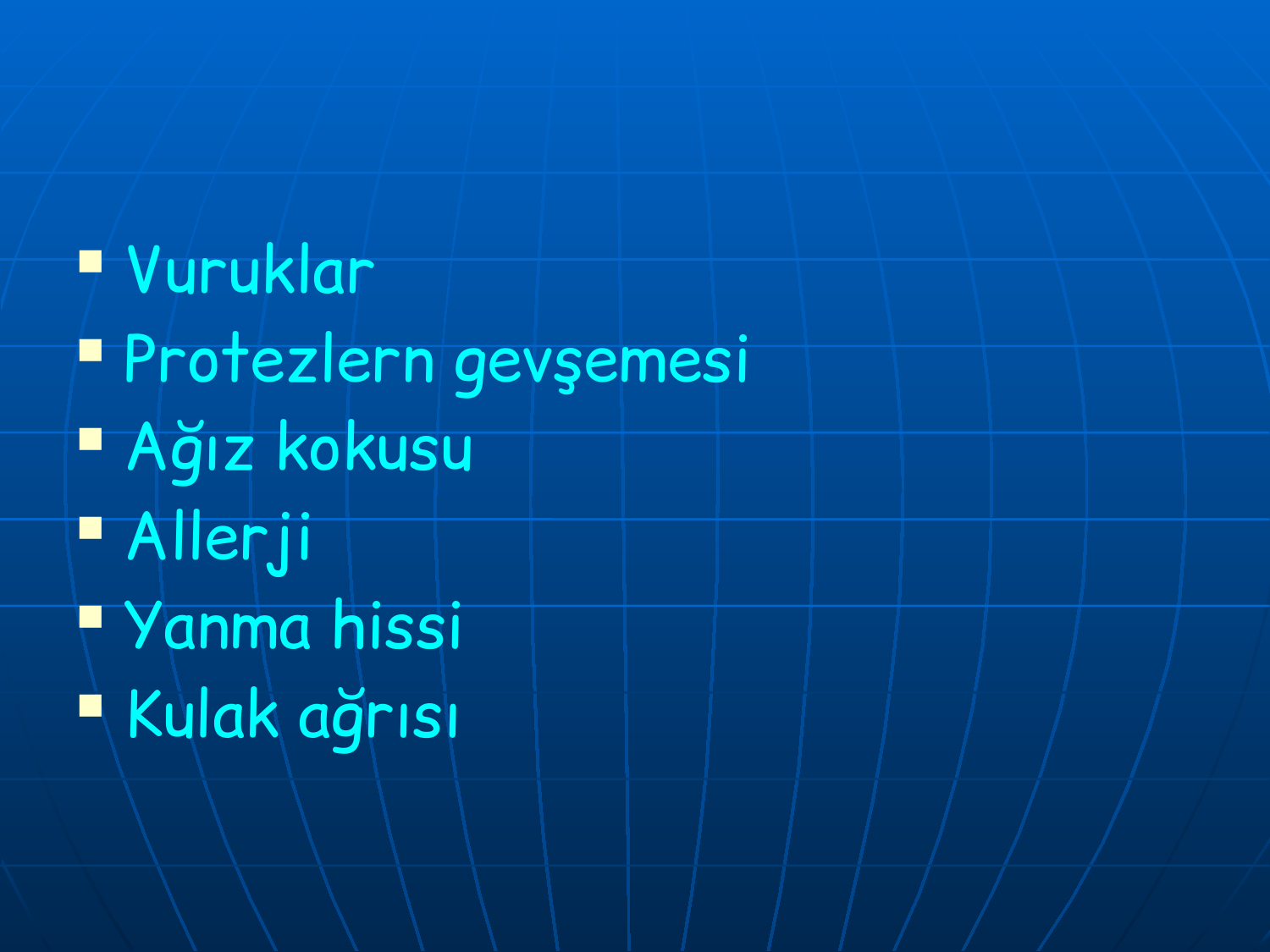

#
Vuruklar
Protezlern gevşemesi
Ağız kokusu
Allerji
Yanma hissi
Kulak ağrısı